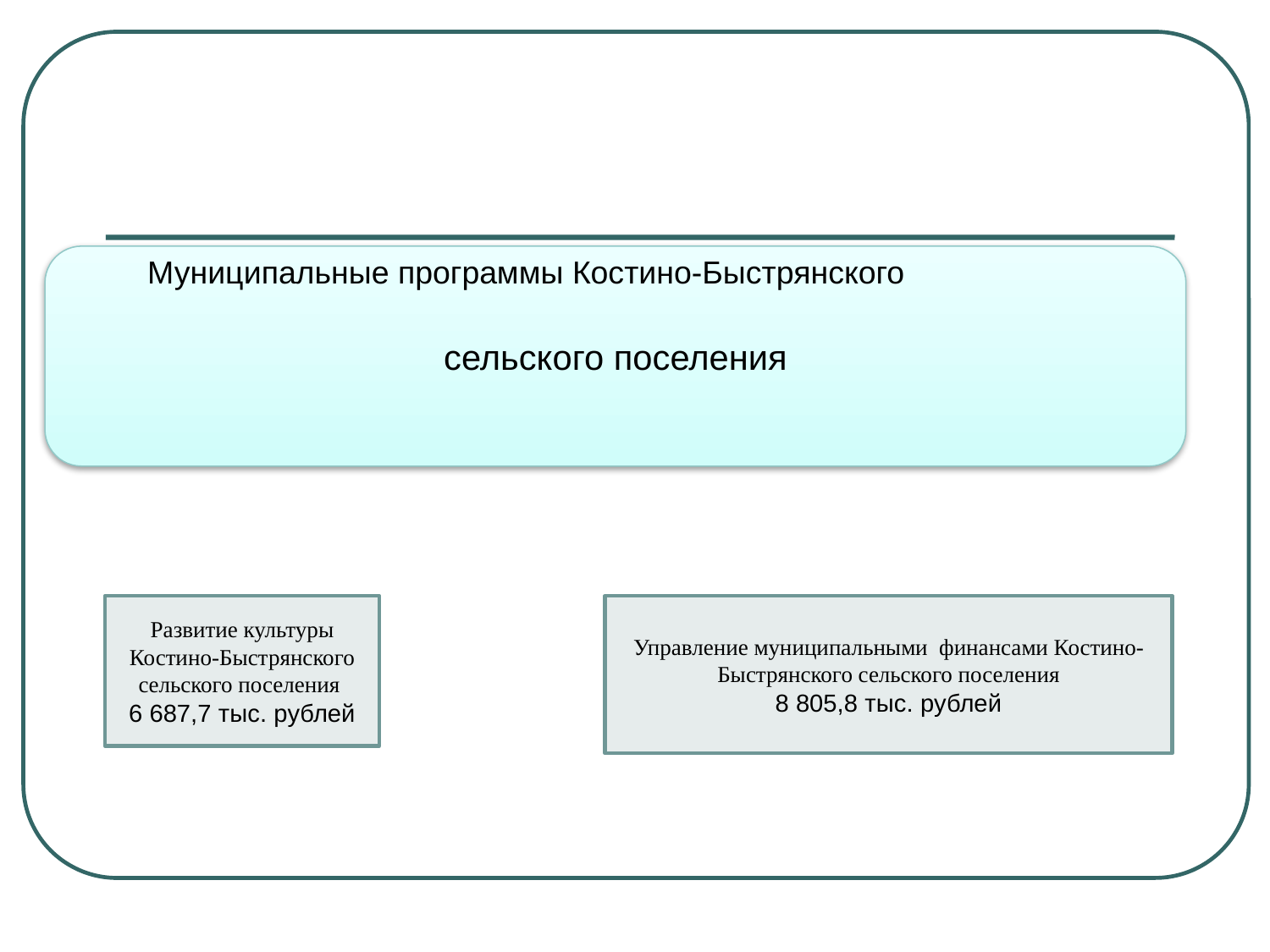

сельского поселения
Муниципальные программы Костино-Быстрянского
Развитие культуры Костино-Быстрянского сельского поселения
6 687,7 тыс. рублей
Управление муниципальными  финансами Костино-Быстрянского сельского поселения
8 805,8 тыс. рублей